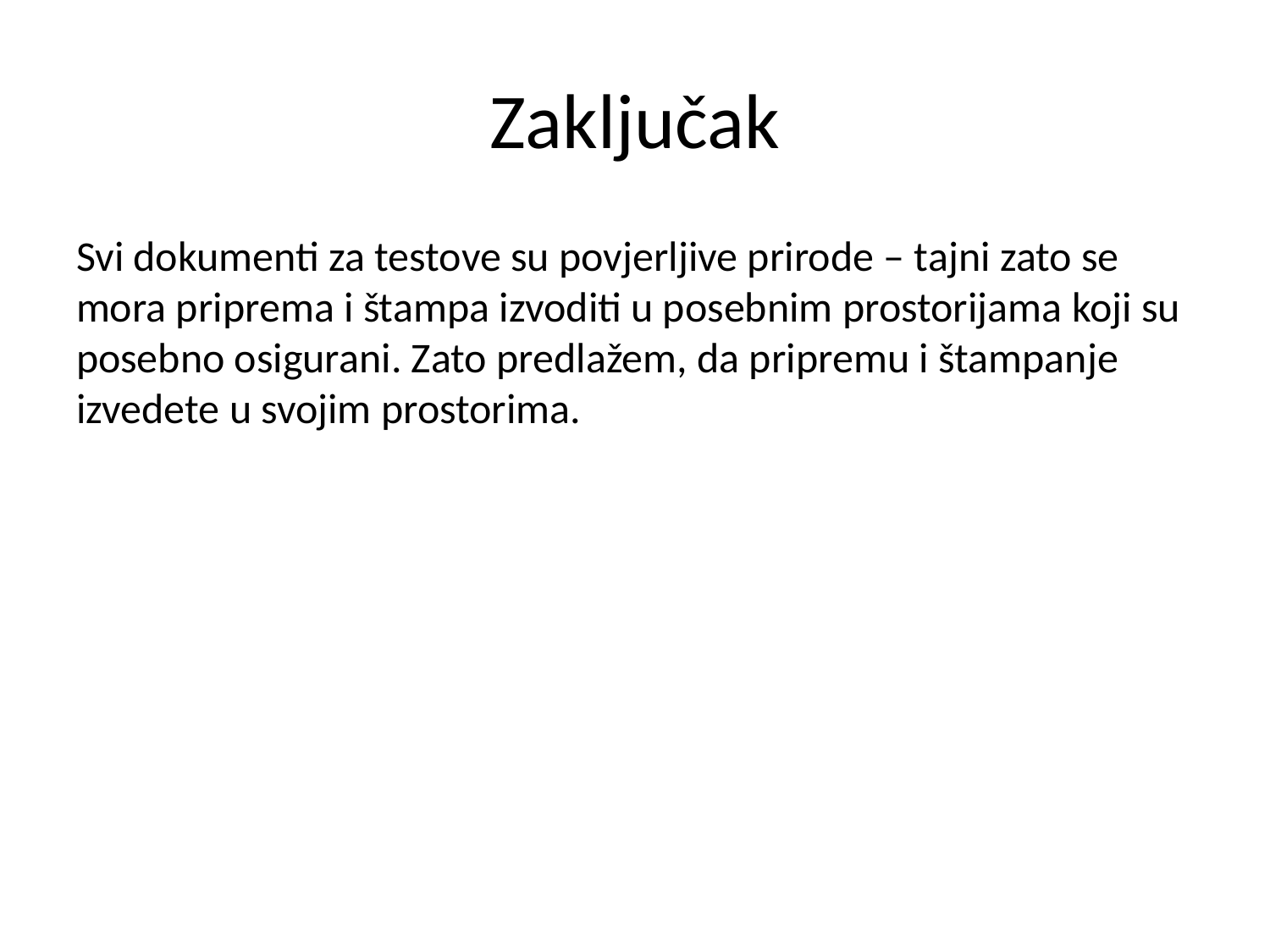

# Zaključak
Svi dokumenti za testove su povjerljive prirode – tajni zato se mora priprema i štampa izvoditi u posebnim prostorijama koji su posebno osigurani. Zato predlažem, da pripremu i štampanje izvedete u svojim prostorima.